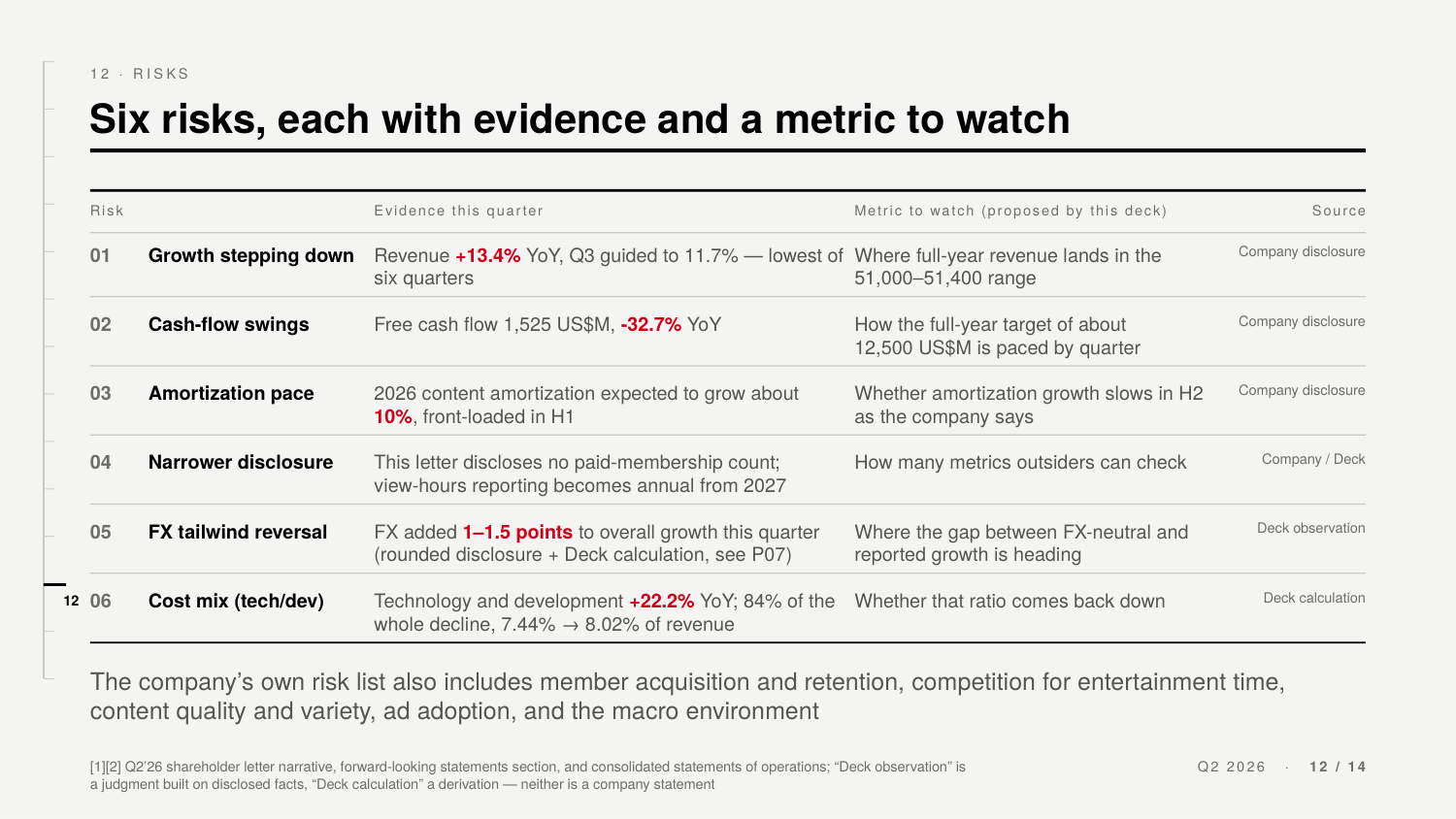

12 · RISKS
Six risks, each with evidence and a metric to watch

Risk
Evidence this quarter
Metric to watch (proposed by this deck)
Source

01
Growth stepping down
Revenue +13.4% YoY, Q3 guided to 11.7% — lowest of six quarters
Where full-year revenue lands in the 51,000–51,400 range
Company disclosure

02
Cash-flow swings
Free cash flow 1,525 US$M, -32.7% YoY
How the full-year target of about 12,500 US$M is paced by quarter
Company disclosure

03
Amortization pace
2026 content amortization expected to grow about 10%, front-loaded in H1
Whether amortization growth slows in H2 as the company says
Company disclosure

04
Narrower disclosure
This letter discloses no paid-membership count; view‑hours reporting becomes annual from 2027
How many metrics outsiders can check
Company / Deck

05
FX tailwind reversal
FX added 1–1.5 points to overall growth this quarter (rounded disclosure + Deck calculation, see P07)
Where the gap between FX-neutral and reported growth is heading
Deck observation

06
Cost mix (tech/dev)
Technology and development +22.2% YoY; 84% of the whole decline, 7.44% → 8.02% of revenue
Whether that ratio comes back down
Deck calculation
12

The company’s own risk list also includes member acquisition and retention, competition for entertainment time, content quality and variety, ad adoption, and the macro environment

[1][2] Q2’26 shareholder letter narrative, forward-looking statements section, and consolidated statements of operations; “Deck observation” is a judgment built on disclosed facts, “Deck calculation” a derivation — neither is a company statement
Q2 2026   ·   12 / 14